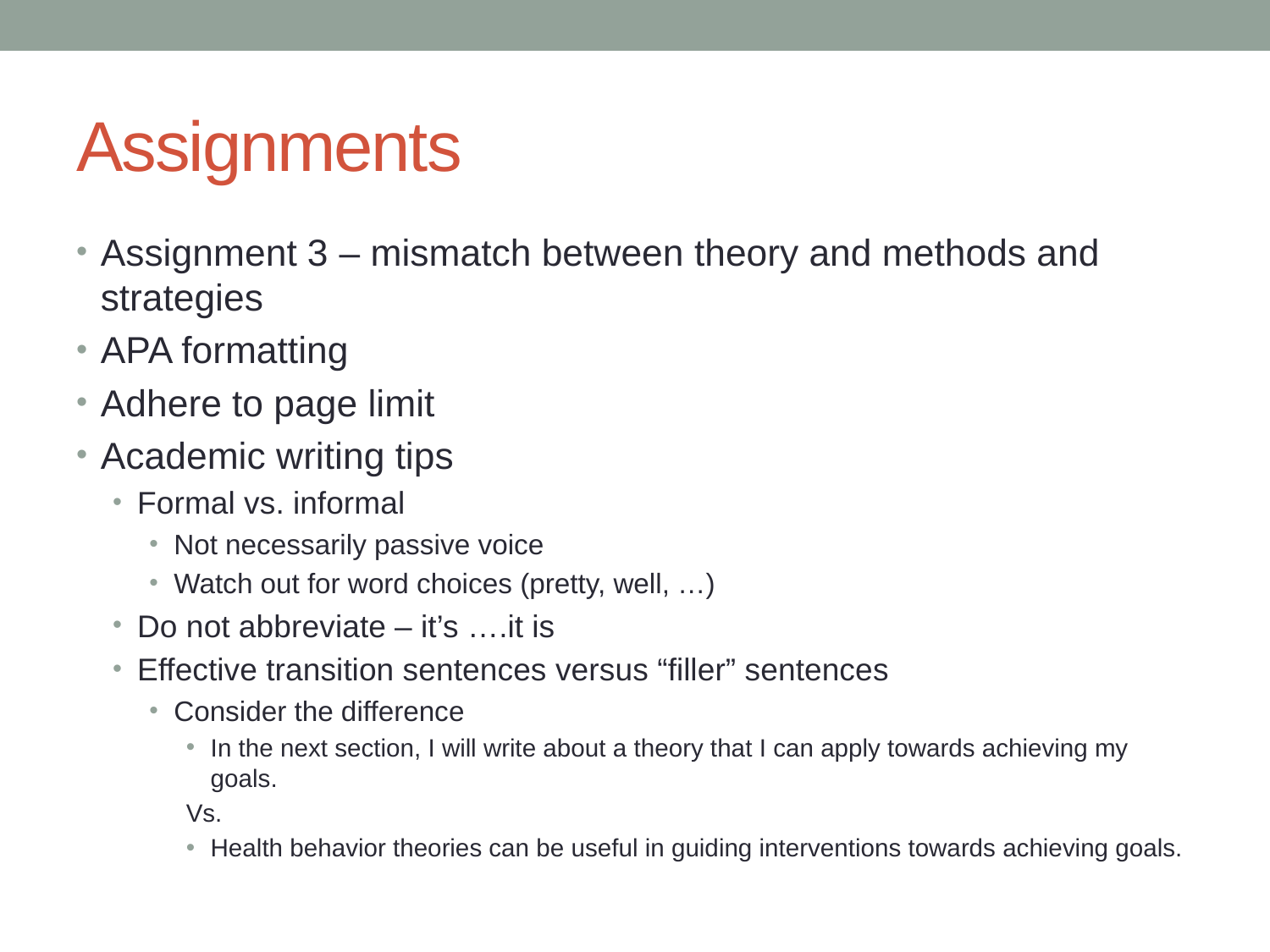

# Assignments
Assignment 3 – mismatch between theory and methods and strategies
APA formatting
Adhere to page limit
Academic writing tips
Formal vs. informal
Not necessarily passive voice
Watch out for word choices (pretty, well, …)
Do not abbreviate – it’s ….it is
Effective transition sentences versus “filler” sentences
Consider the difference
In the next section, I will write about a theory that I can apply towards achieving my goals.
Vs.
Health behavior theories can be useful in guiding interventions towards achieving goals.